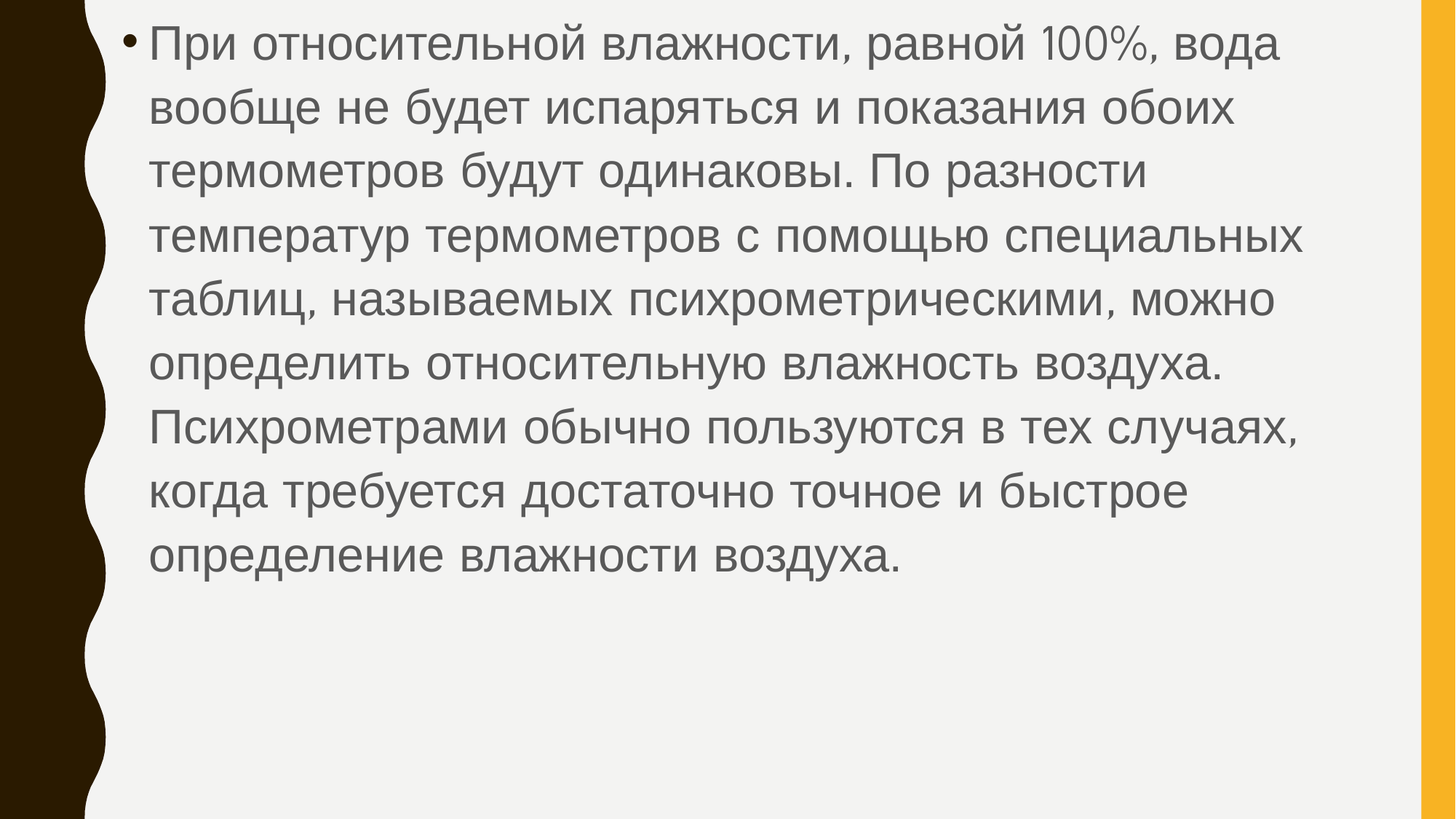

При относительной влажности, равной 100%, вода вообще не будет испаряться и показания обоих термометров будут одинаковы. По разности температур термометров с помощью специальных таблиц, называемых психрометрическими, можно определить относительную влажность воздуха. Психрометрами обычно пользуются в тех случаях, когда требуется достаточно точное и быстрое определение влажности воздуха.